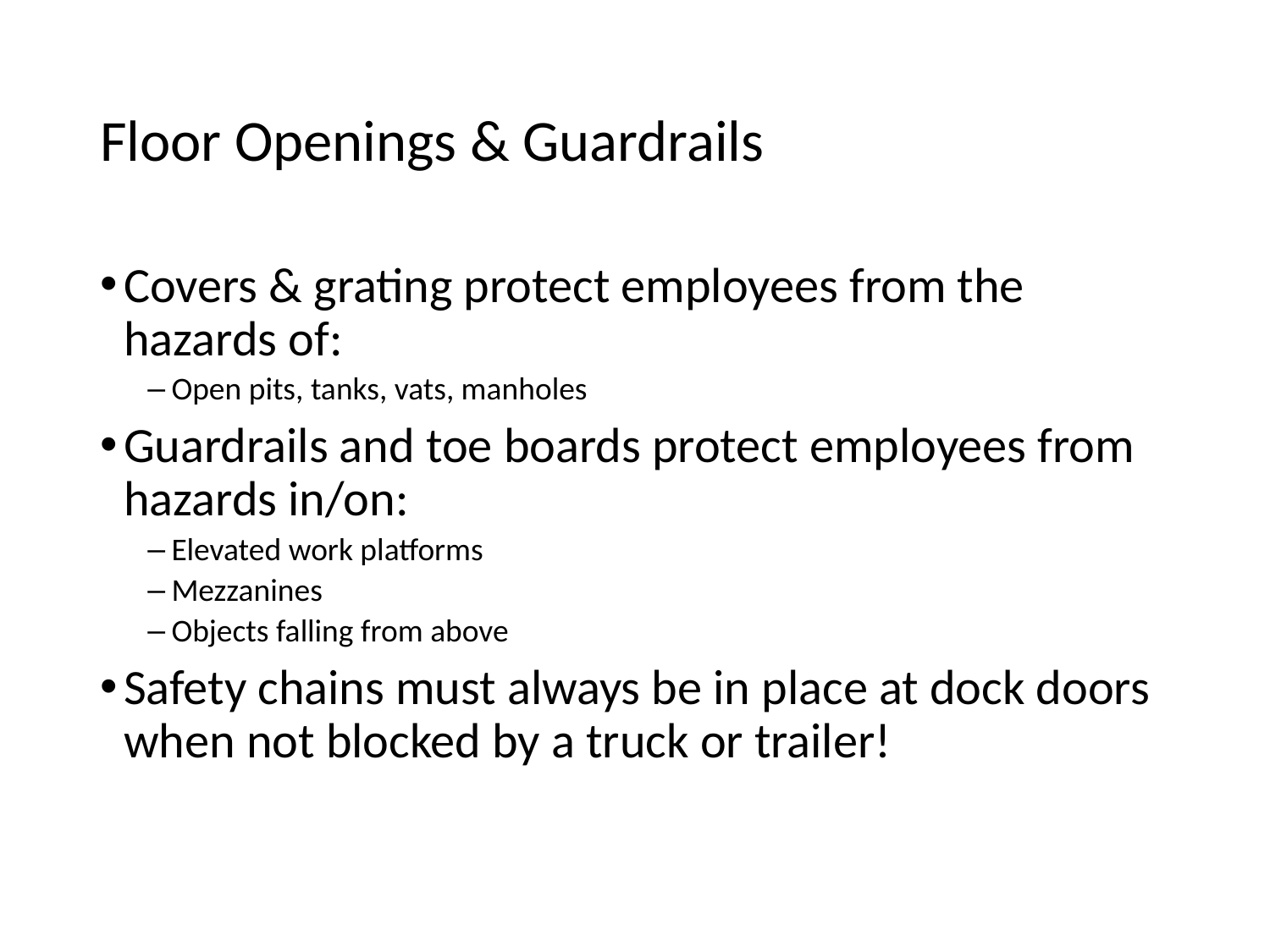

# Floor Openings & Guardrails
Covers & grating protect employees from the hazards of:
Open pits, tanks, vats, manholes
Guardrails and toe boards protect employees from hazards in/on:
Elevated work platforms
Mezzanines
Objects falling from above
Safety chains must always be in place at dock doors when not blocked by a truck or trailer!